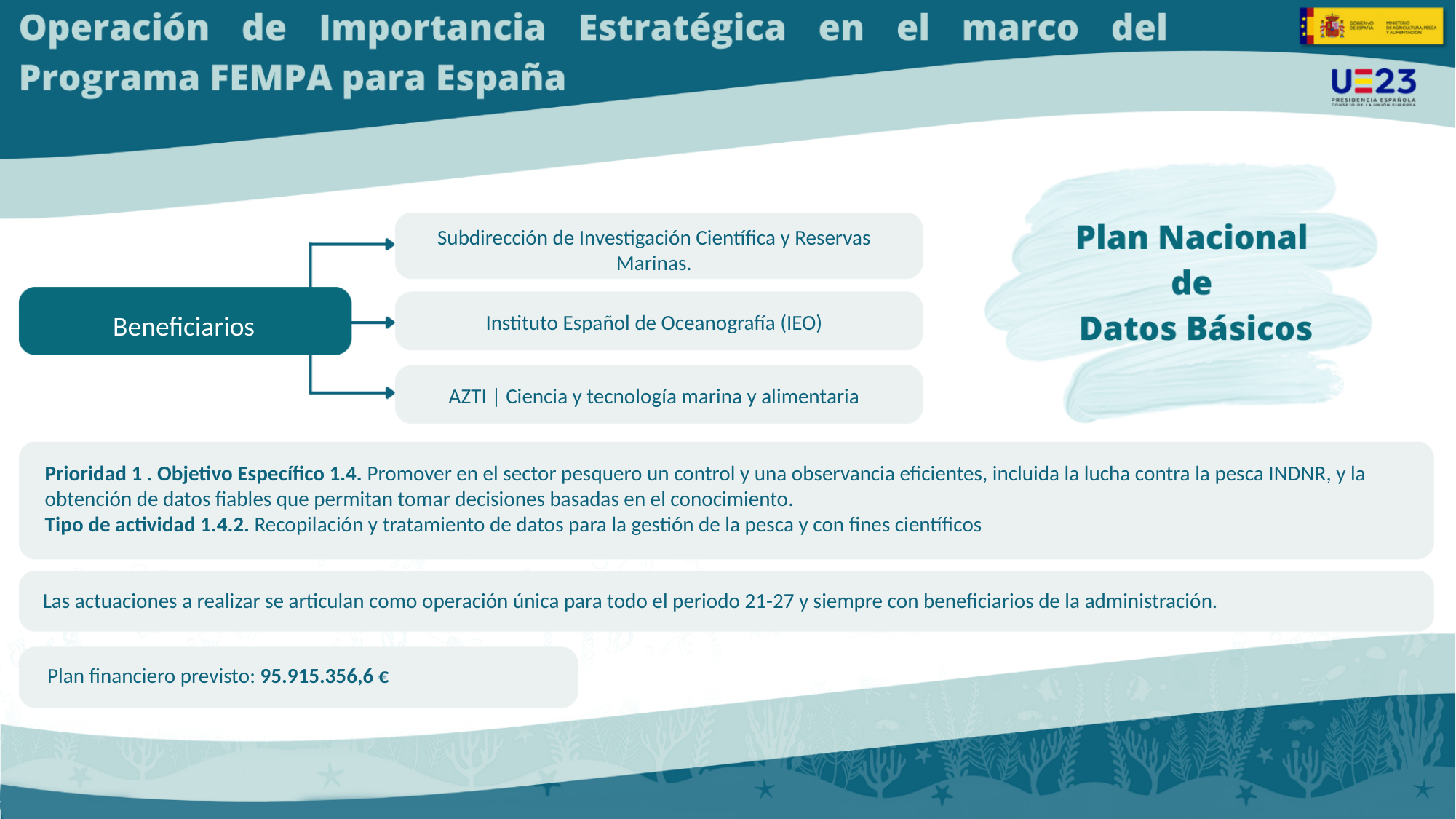

Subdirección de Investigación Científica y Reservas Marinas.
Beneficiarios
Instituto Español de Oceanografía (IEO)
AZTI | Ciencia y tecnología marina y alimentaria
Prioridad 1 . Objetivo Específico 1.4. Promover en el sector pesquero un control y una observancia eficientes, incluida la lucha contra la pesca INDNR, y la obtención de datos fiables que permitan tomar decisiones basadas en el conocimiento.
Tipo de actividad 1.4.2. Recopilación y tratamiento de datos para la gestión de la pesca y con fines científicos
Las actuaciones a realizar se articulan como operación única para todo el periodo 21-27 y siempre con beneficiarios de la administración.
Plan financiero previsto: 95.915.356,6 €